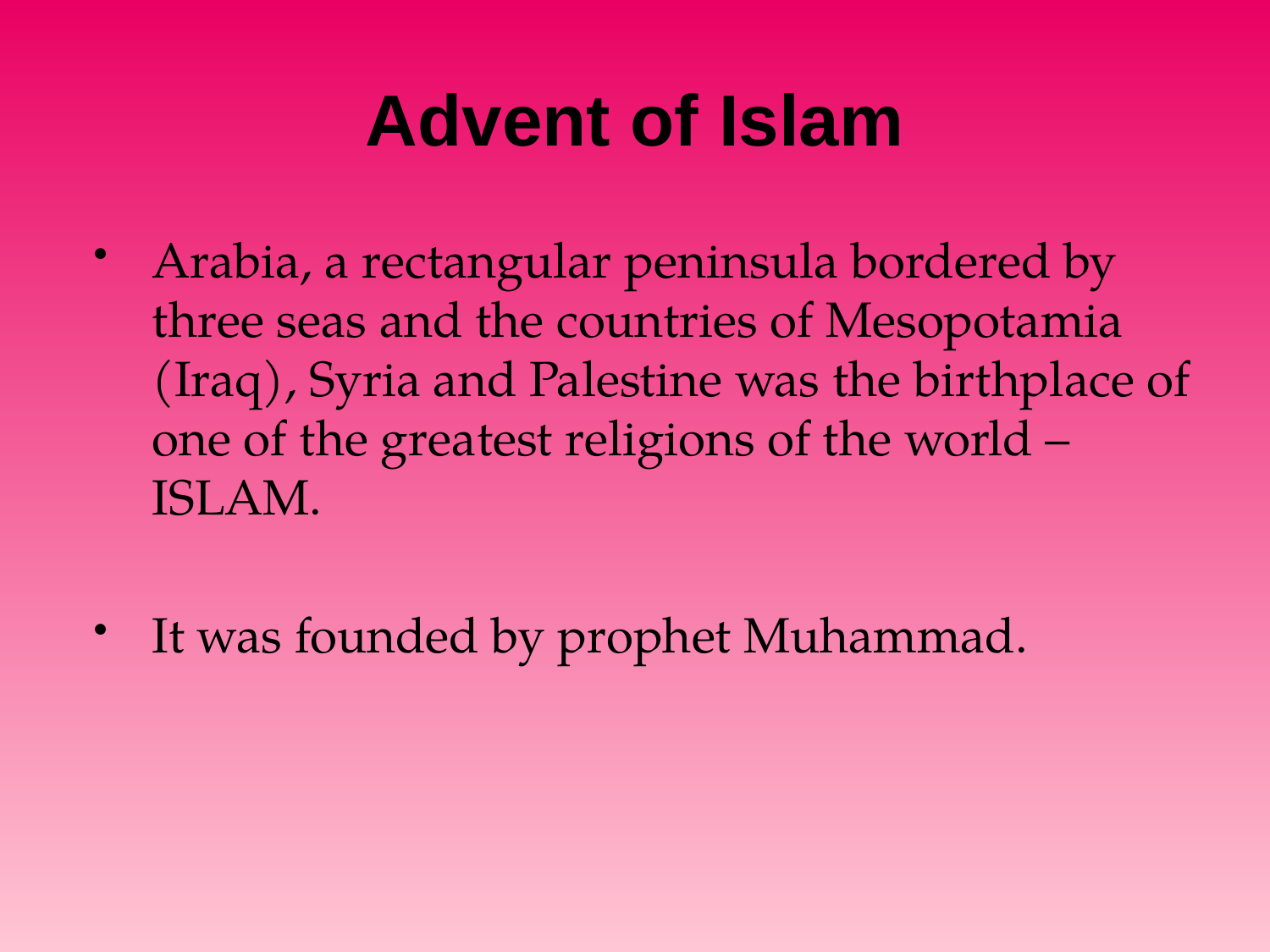

# Advent of Islam
Arabia, a rectangular peninsula bordered by three seas and the countries of Mesopotamia (Iraq), Syria and Palestine was the birthplace of one of the greatest religions of the world – ISLAM.

It was founded by prophet Muhammad.